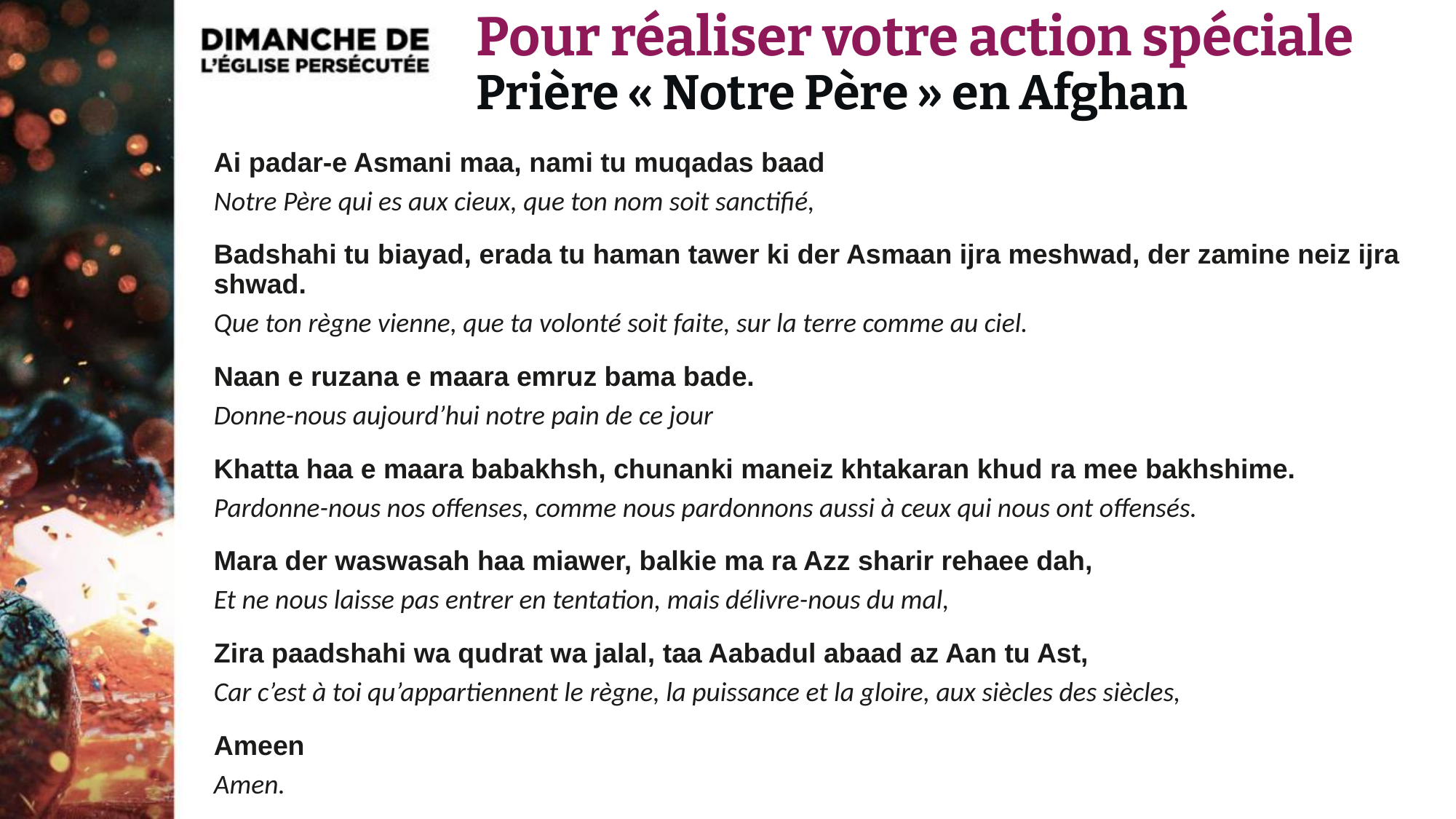

# Pour réaliser votre action spéciale Prière « Notre Père » en Afghan
Ai padar-e Asmani maa, nami tu muqadas baad
Notre Père qui es aux cieux, que ton nom soit sanctifié,
Badshahi tu biayad, erada tu haman tawer ki der Asmaan ijra meshwad, der zamine neiz ijra shwad.
Que ton règne vienne, que ta volonté soit faite, sur la terre comme au ciel.
Naan e ruzana e maara emruz bama bade.
Donne-nous aujourd’hui notre pain de ce jour
Khatta haa e maara babakhsh, chunanki maneiz khtakaran khud ra mee bakhshime.
Pardonne-nous nos offenses, comme nous pardonnons aussi à ceux qui nous ont offensés.
Mara der waswasah haa miawer, balkie ma ra Azz sharir rehaee dah,
Et ne nous laisse pas entrer en tentation, mais délivre-nous du mal,
Zira paadshahi wa qudrat wa jalal, taa Aabadul abaad az Aan tu Ast,
Car c’est à toi qu’appartiennent le règne, la puissance et la gloire, aux siècles des siècles,
Ameen
Amen.